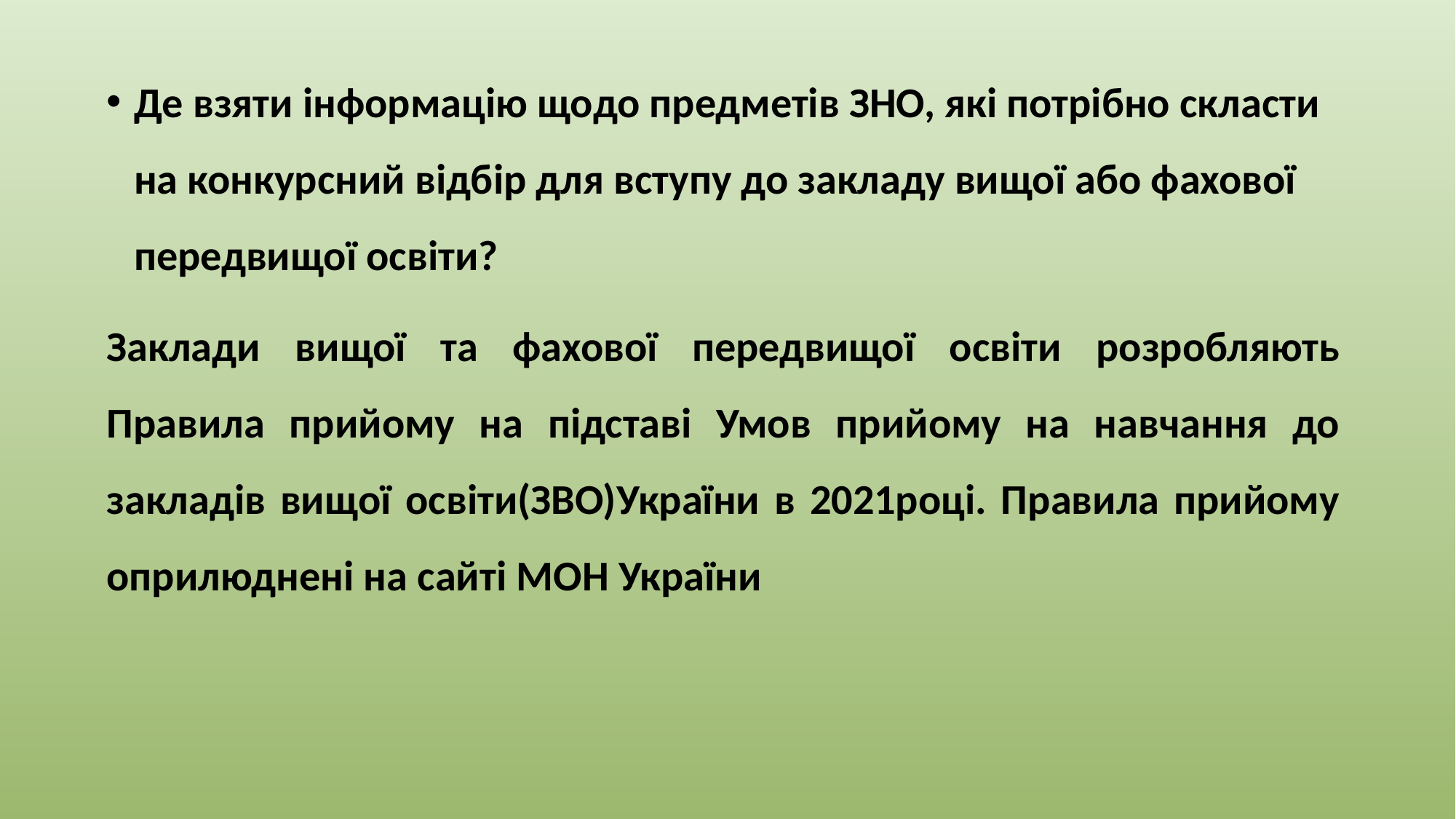

Де взяти інформацію щодо предметів ЗНО, які потрібно скласти на конкурсний відбір для вступу до закладу вищої або фахової передвищої освіти?
Заклади вищої та фахової передвищої освіти розробляють Правила прийому на підставі Умов прийому на навчання до закладів вищої освіти(ЗВО)України в 2021році. Правила прийому оприлюднені на сайті МОН України